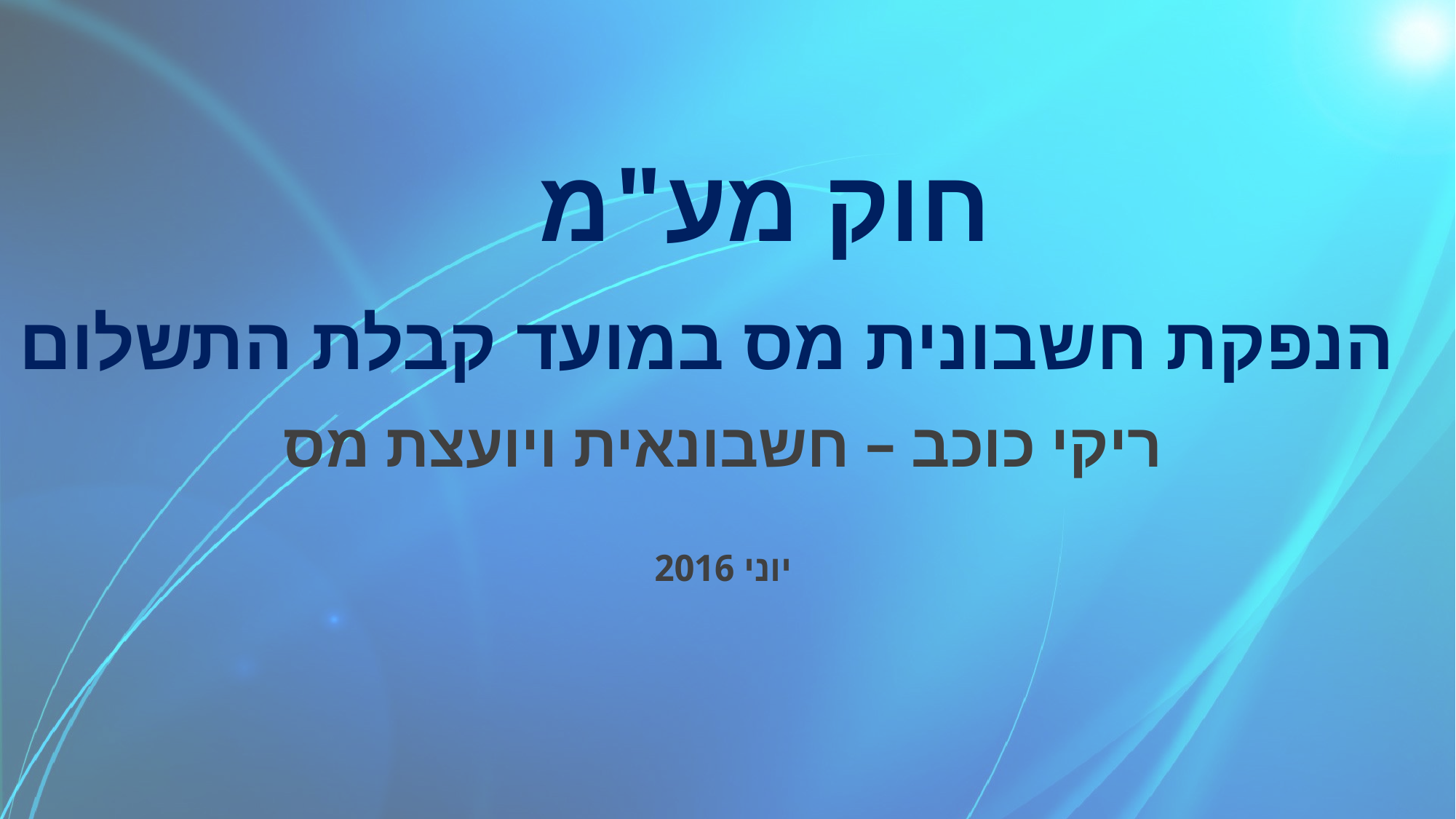

# חוק מע"מ
הנפקת חשבונית מס במועד קבלת התשלום
ריקי כוכב – חשבונאית ויועצת מס

יוני 2016